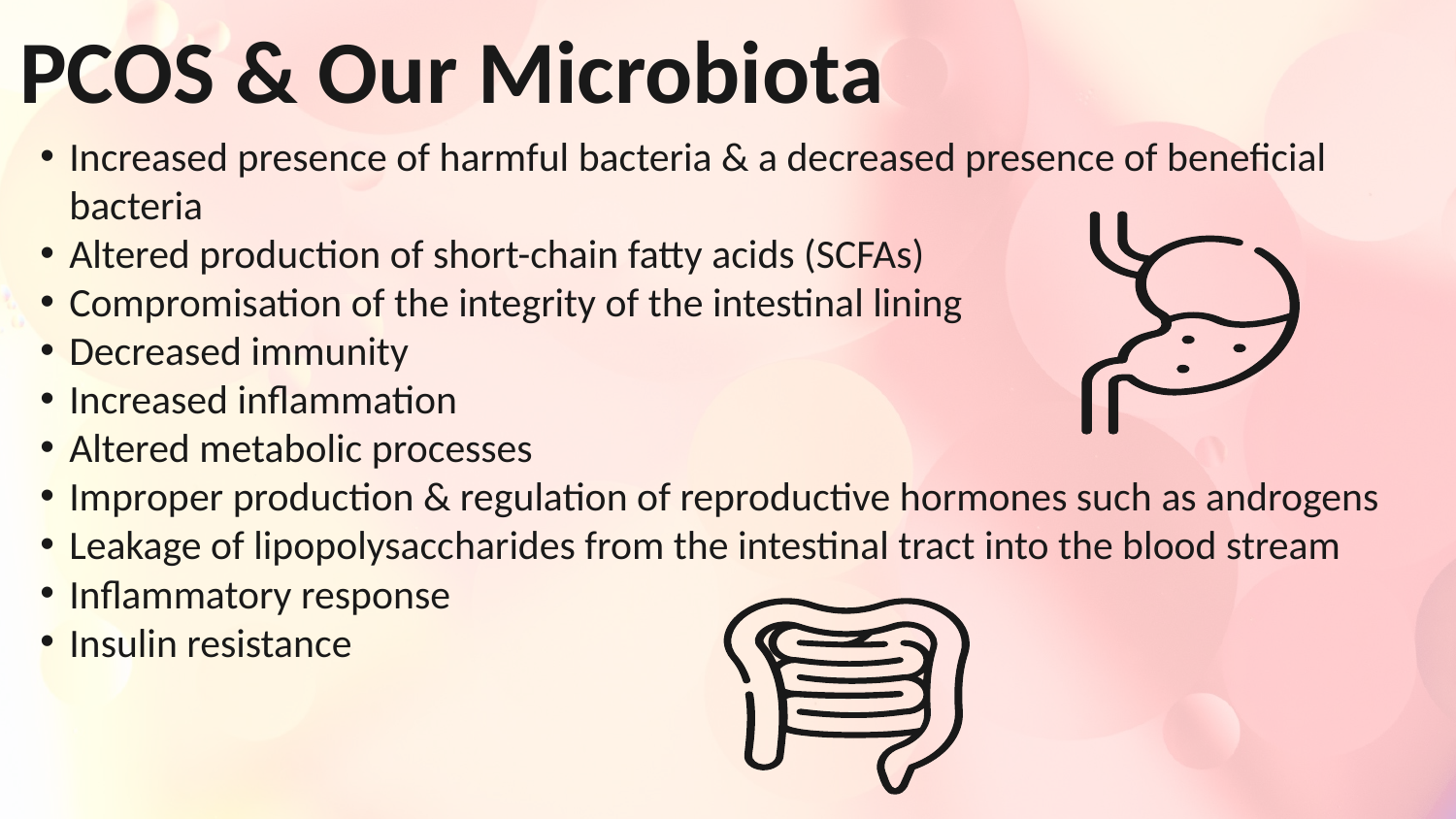

# PCOS & Our Microbiota
Increased presence of harmful bacteria & a decreased presence of beneficial bacteria
Altered production of short-chain fatty acids (SCFAs)
Compromisation of the integrity of the intestinal lining
Decreased immunity
Increased inflammation
Altered metabolic processes
Improper production & regulation of reproductive hormones such as androgens
Leakage of lipopolysaccharides from the intestinal tract into the blood stream
Inflammatory response
Insulin resistance